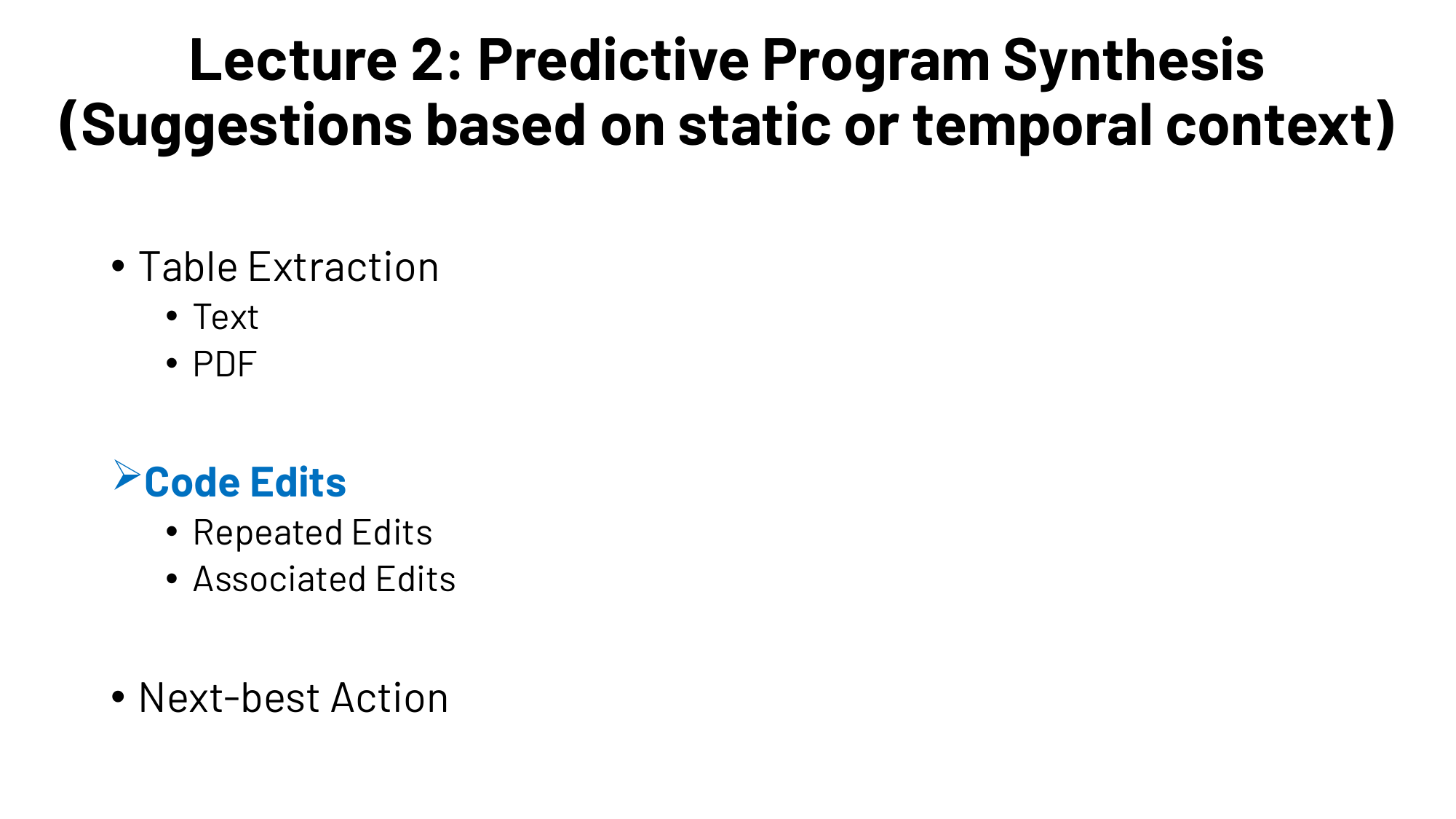

# Lecture 2: Predictive Program Synthesis (Suggestions based on static or temporal context)
Table Extraction
Text
PDF

Code Edits
Repeated Edits
Associated Edits

Next-best Action